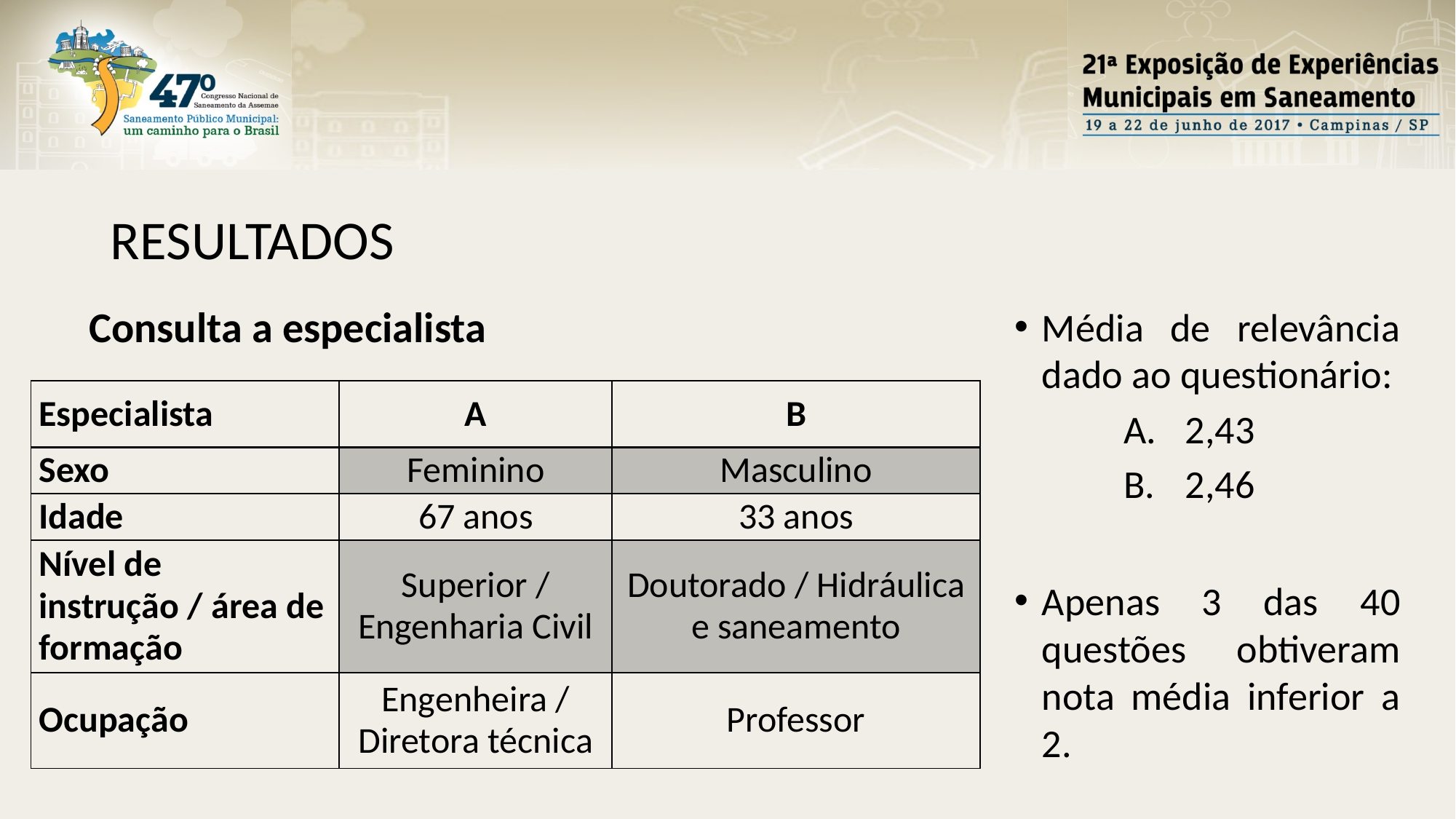

RESULTADOS
Consulta a especialista

Média de relevância dado ao questionário:
2,43
2,46

Apenas 3 das 40 questões obtiveram nota média inferior a 2.
| Especialista | A | B |
| --- | --- | --- |
| Sexo | Feminino | Masculino |
| Idade | 67 anos | 33 anos |
| Nível de instrução / área de formação | Superior / Engenharia Civil | Doutorado / Hidráulica e saneamento |
| Ocupação | Engenheira / Diretora técnica | Professor |